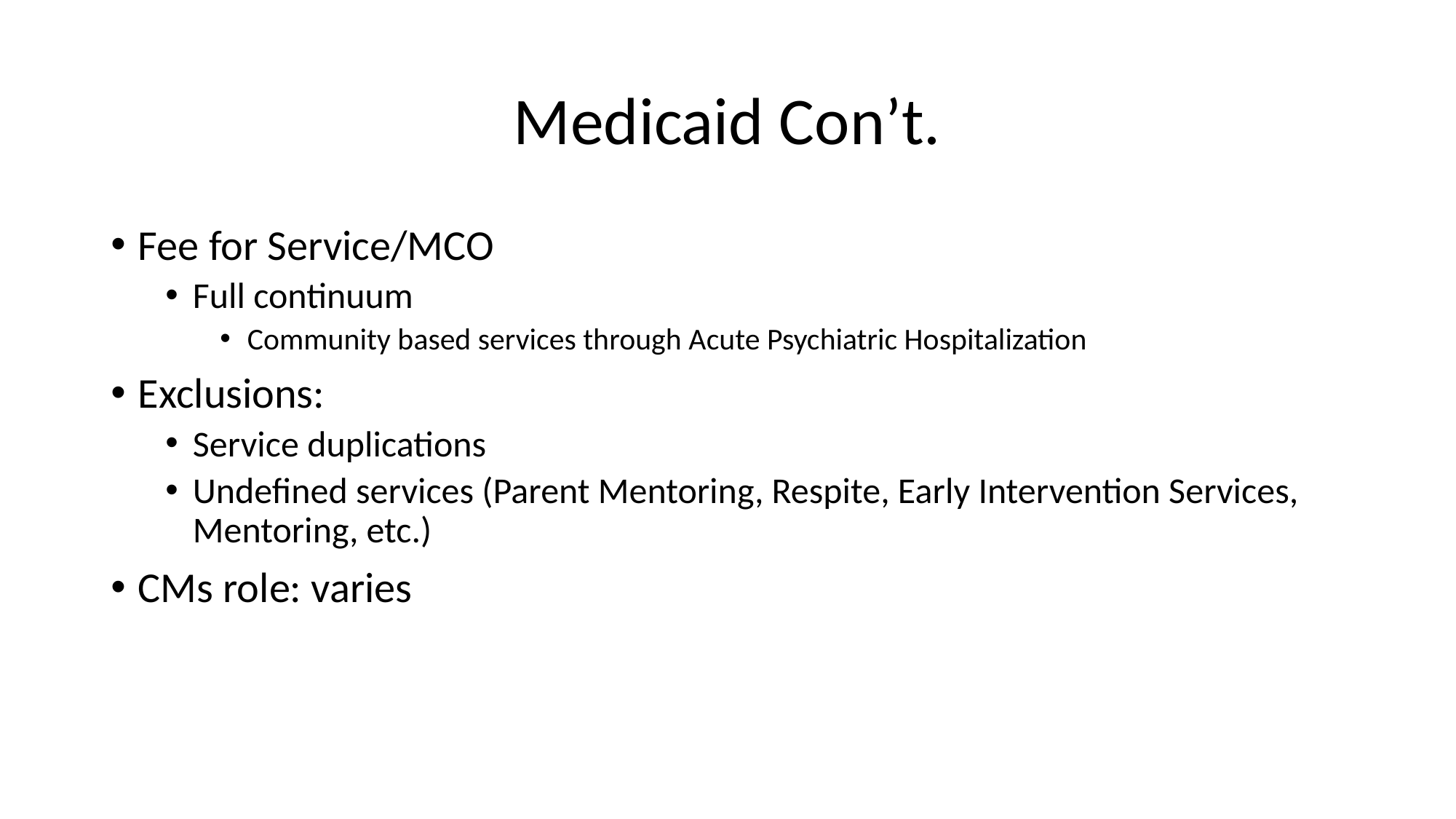

# Medicaid Con’t.
Fee for Service/MCO
Full continuum
Community based services through Acute Psychiatric Hospitalization
Exclusions:
Service duplications
Undefined services (Parent Mentoring, Respite, Early Intervention Services, Mentoring, etc.)
CMs role: varies